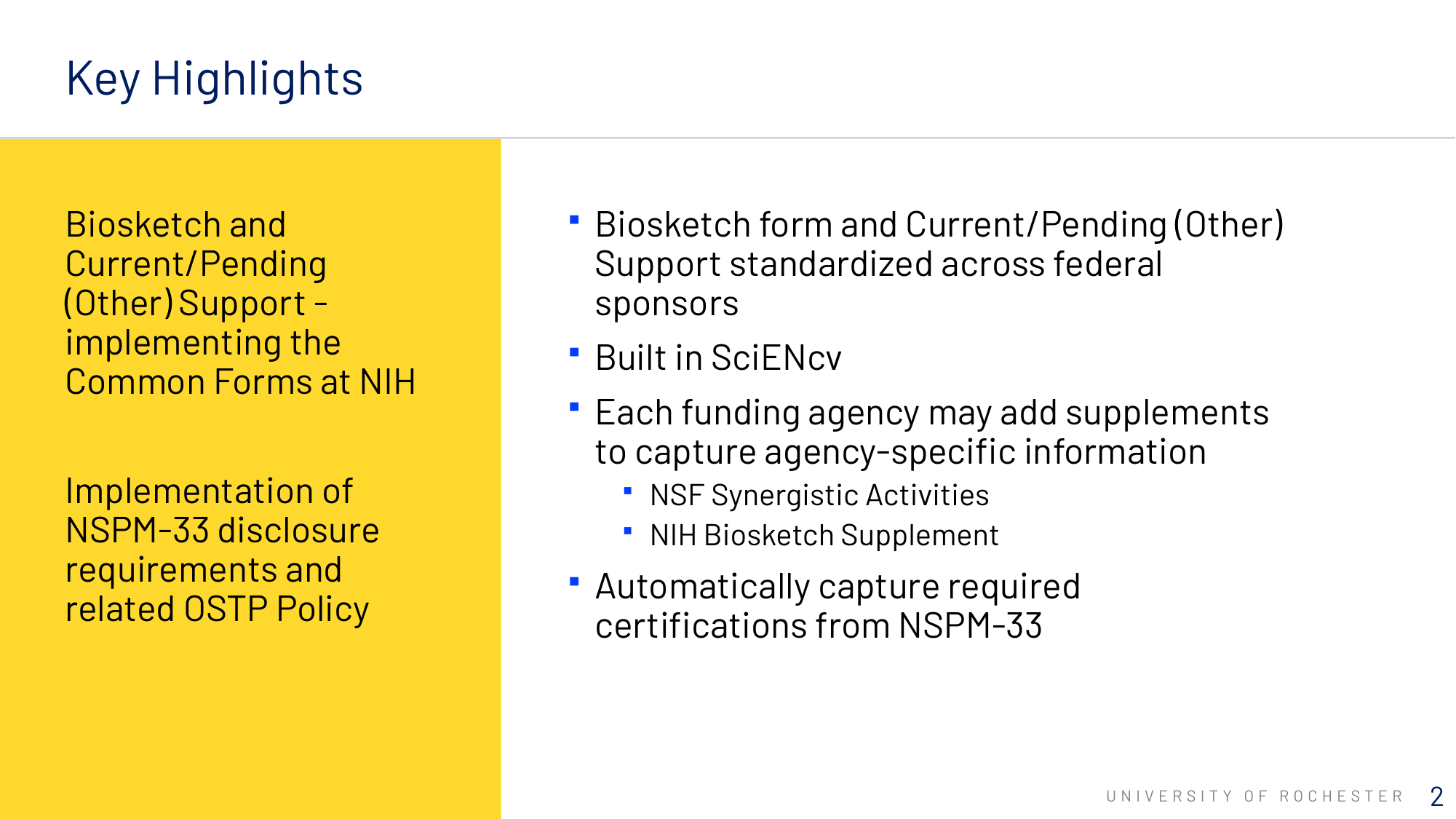

# Key Highlights
Biosketch and Current/Pending (Other) Support - implementing the Common Forms at NIH

Implementation of NSPM-33 disclosure requirements and related OSTP Policy
Biosketch form and Current/Pending (Other) Support standardized across federal sponsors
Built in SciENcv
Each funding agency may add supplements to capture agency-specific information
NSF Synergistic Activities
NIH Biosketch Supplement
Automatically capture required certifications from NSPM-33
2